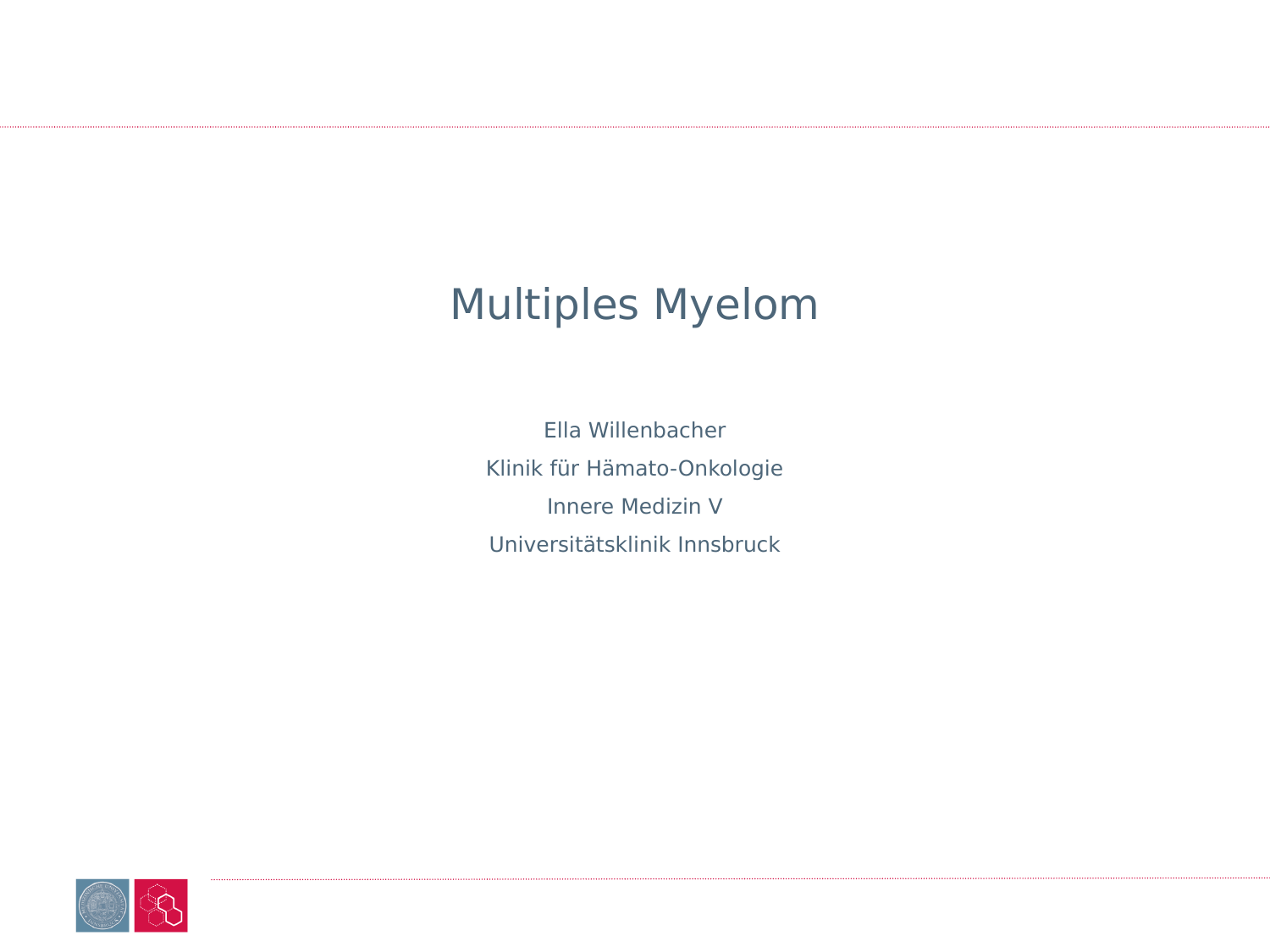

# Multiples Myelom Ella Willenbacher Klinik für Hämato-Onkologie Innere Medizin V Universitätsklinik Innsbruck